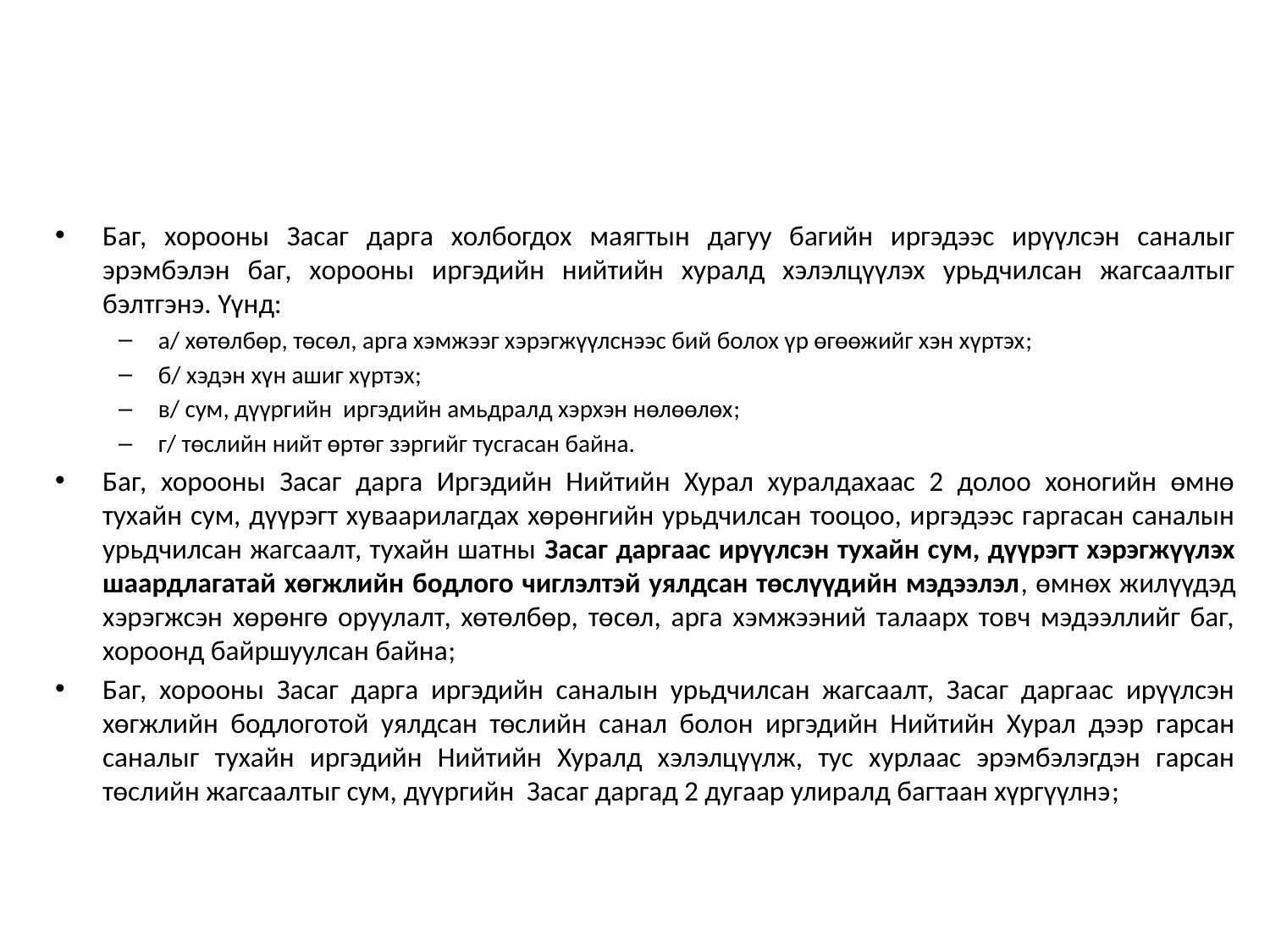

Баг, хорооны Засаг дарга холбогдох маягтын дагуу багийн иргэдээс ирүүлсэн саналыг эрэмбэлэн баг, хорооны иргэдийн нийтийн хуралд хэлэлцүүлэх урьдчилсан жагсаалтыг бэлтгэнэ. Үүнд:
а/ хөтөлбөр, төсөл, арга хэмжээг хэрэгжүүлснээс бий болох үр өгөөжийг хэн хүртэх;
б/ хэдэн хүн ашиг хүртэх;
в/ сум, дүүргийн  иргэдийн амьдралд хэрхэн нөлөөлөх;
г/ төслийн нийт өртөг зэргийг тусгасан байна.
Баг, хорооны Засаг дарга Иргэдийн Нийтийн Хурал хуралдахаас 2 долоо хоногийн өмнө тухайн сум, дүүрэгт хуваарилагдах хөрөнгийн урьдчилсан тооцоо, иргэдээс гаргасан саналын урьдчилсан жагсаалт, тухайн шатны Засаг даргаас ирүүлсэн тухайн сум, дүүрэгт хэрэгжүүлэх шаардлагатай хөгжлийн бодлого чиглэлтэй уялдсан төслүүдийн мэдээлэл, өмнөх жилүүдэд хэрэгжсэн хөрөнгө оруулалт, хөтөлбөр, төсөл, арга хэмжээний талаарх товч мэдээллийг баг, хороонд байршуулсан байна;
Баг, хорооны Засаг дарга иргэдийн саналын урьдчилсан жагсаалт, Засаг даргаас ирүүлсэн хөгжлийн бодлоготой уялдсан төслийн санал болон иргэдийн Нийтийн Хурал дээр гарсан саналыг тухайн иргэдийн Нийтийн Хуралд хэлэлцүүлж, тус хурлаас эрэмбэлэгдэн гарсан төслийн жагсаалтыг сум, дүүргийн  Засаг даргад 2 дугаар улиралд багтаан хүргүүлнэ;